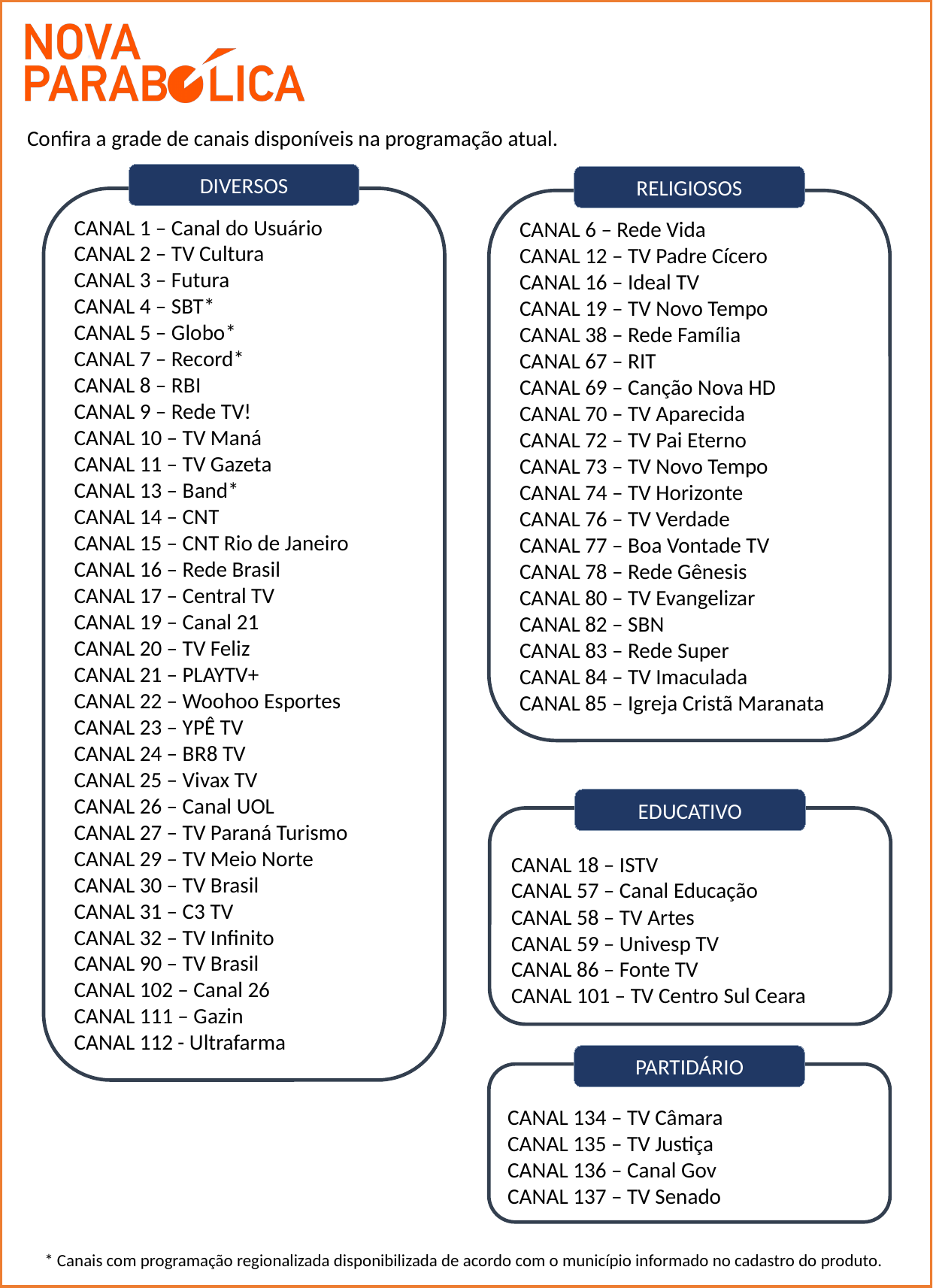

Confira a grade de canais disponíveis na programação atual.
DIVERSOS
RELIGIOSOS
CANAL 1 – Canal do Usuário
CANAL 2 – TV Cultura
CANAL 3 – Futura
CANAL 4 – SBT*
CANAL 5 – Globo*
CANAL 7 – Record*
CANAL 8 – RBI
CANAL 9 – Rede TV!
CANAL 10 – TV Maná
CANAL 11 – TV Gazeta
CANAL 13 – Band*
CANAL 14 – CNT
CANAL 15 – CNT Rio de Janeiro
CANAL 16 – Rede Brasil
CANAL 17 – Central TV
CANAL 19 – Canal 21
CANAL 20 – TV Feliz
CANAL 21 – PLAYTV+
CANAL 22 – Woohoo Esportes
CANAL 23 – YPÊ TV
CANAL 24 – BR8 TV
CANAL 25 – Vivax TV
CANAL 26 – Canal UOL
CANAL 27 – TV Paraná Turismo
CANAL 29 – TV Meio Norte
CANAL 30 – TV Brasil
CANAL 31 – C3 TV
CANAL 32 – TV Infinito
CANAL 90 – TV Brasil
CANAL 102 – Canal 26
CANAL 111 – Gazin
CANAL 112 - Ultrafarma
CANAL 6 – Rede Vida
CANAL 12 – TV Padre Cícero
CANAL 16 – Ideal TV
CANAL 19 – TV Novo Tempo
CANAL 38 – Rede Família
CANAL 67 – RIT
CANAL 69 – Canção Nova HD
CANAL 70 – TV Aparecida
CANAL 72 – TV Pai Eterno
CANAL 73 – TV Novo Tempo
CANAL 74 – TV Horizonte
CANAL 76 – TV Verdade
CANAL 77 – Boa Vontade TV
CANAL 78 – Rede Gênesis
CANAL 80 – TV Evangelizar
CANAL 82 – SBN
CANAL 83 – Rede Super
CANAL 84 – TV Imaculada
CANAL 85 – Igreja Cristã Maranata
EDUCATIVO

CANAL 18 – ISTV
CANAL 57 – Canal Educação
CANAL 58 – TV Artes
CANAL 59 – Univesp TV
CANAL 86 – Fonte TV
CANAL 101 – TV Centro Sul Ceara
PARTIDÁRIO

CANAL 134 – TV Câmara
CANAL 135 – TV Justiça
CANAL 136 – Canal Gov
CANAL 137 – TV Senado
* Canais com programação regionalizada disponibilizada de acordo com o município informado no cadastro do produto.